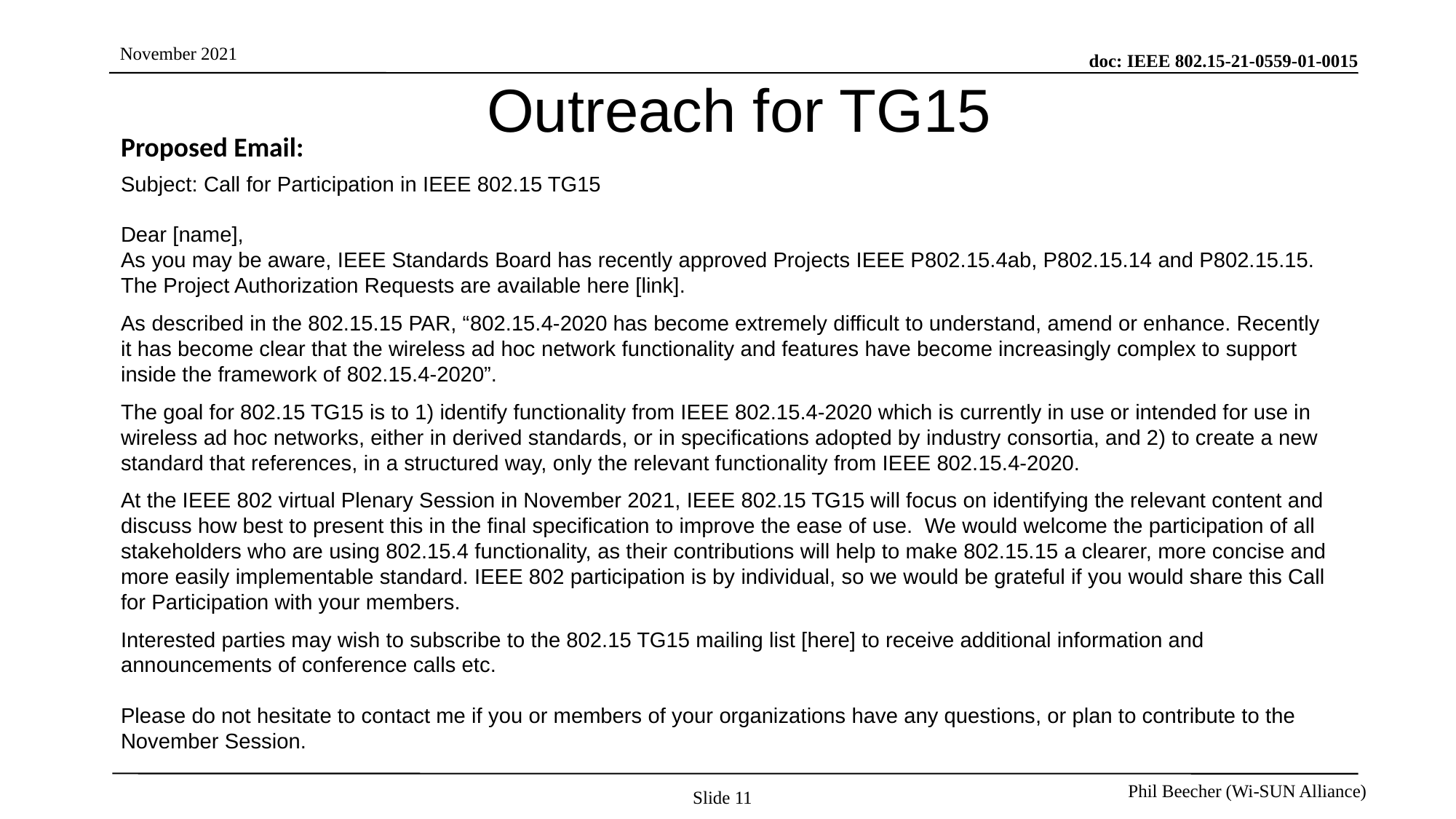

# Outreach for TG15
Proposed Email:
Subject: Call for Participation in IEEE 802.15 TG15

Dear [name],
As you may be aware, IEEE Standards Board has recently approved Projects IEEE P802.15.4ab, P802.15.14 and P802.15.15. The Project Authorization Requests are available here [link].
As described in the 802.15.15 PAR, “802.15.4-2020 has become extremely difficult to understand, amend or enhance. Recently it has become clear that the wireless ad hoc network functionality and features have become increasingly complex to support inside the framework of 802.15.4-2020”.
The goal for 802.15 TG15 is to 1) identify functionality from IEEE 802.15.4-2020 which is currently in use or intended for use in wireless ad hoc networks, either in derived standards, or in specifications adopted by industry consortia, and 2) to create a new standard that references, in a structured way, only the relevant functionality from IEEE 802.15.4-2020.
At the IEEE 802 virtual Plenary Session in November 2021, IEEE 802.15 TG15 will focus on identifying the relevant content and discuss how best to present this in the final specification to improve the ease of use.  We would welcome the participation of all stakeholders who are using 802.15.4 functionality, as their contributions will help to make 802.15.15 a clearer, more concise and more easily implementable standard. IEEE 802 participation is by individual, so we would be grateful if you would share this Call for Participation with your members.
Interested parties may wish to subscribe to the 802.15 TG15 mailing list [here] to receive additional information and announcements of conference calls etc.

Please do not hesitate to contact me if you or members of your organizations have any questions, or plan to contribute to the November Session.

Slide 11